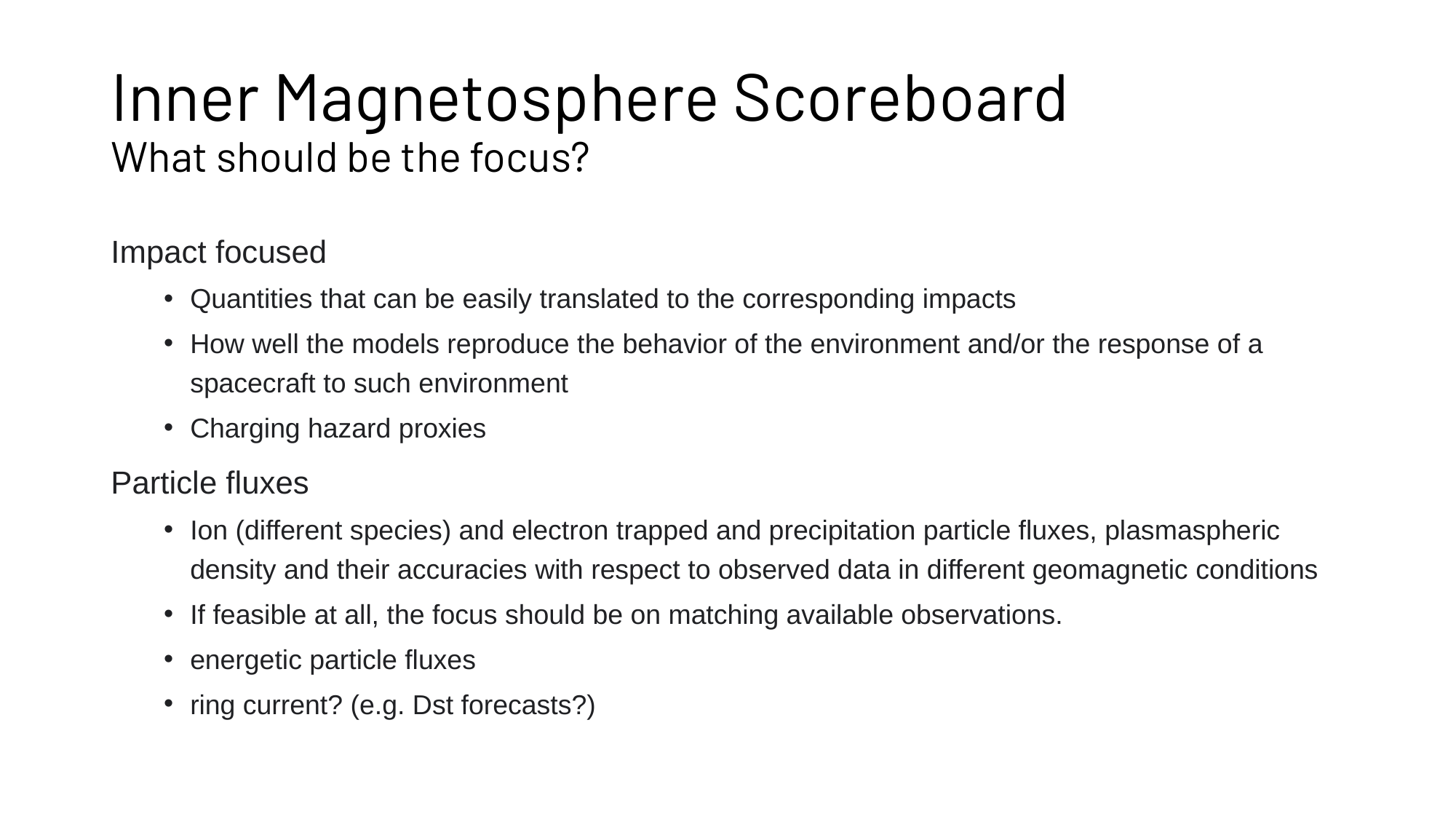

# Inner Magnetosphere Scoreboard What should be the focus?
Impact focused
Quantities that can be easily translated to the corresponding impacts
How well the models reproduce the behavior of the environment and/or the response of a spacecraft to such environment
Charging hazard proxies
Particle fluxes
Ion (different species) and electron trapped and precipitation particle fluxes, plasmaspheric density and their accuracies with respect to observed data in different geomagnetic conditions
If feasible at all, the focus should be on matching available observations.
energetic particle fluxes
ring current? (e.g. Dst forecasts?)